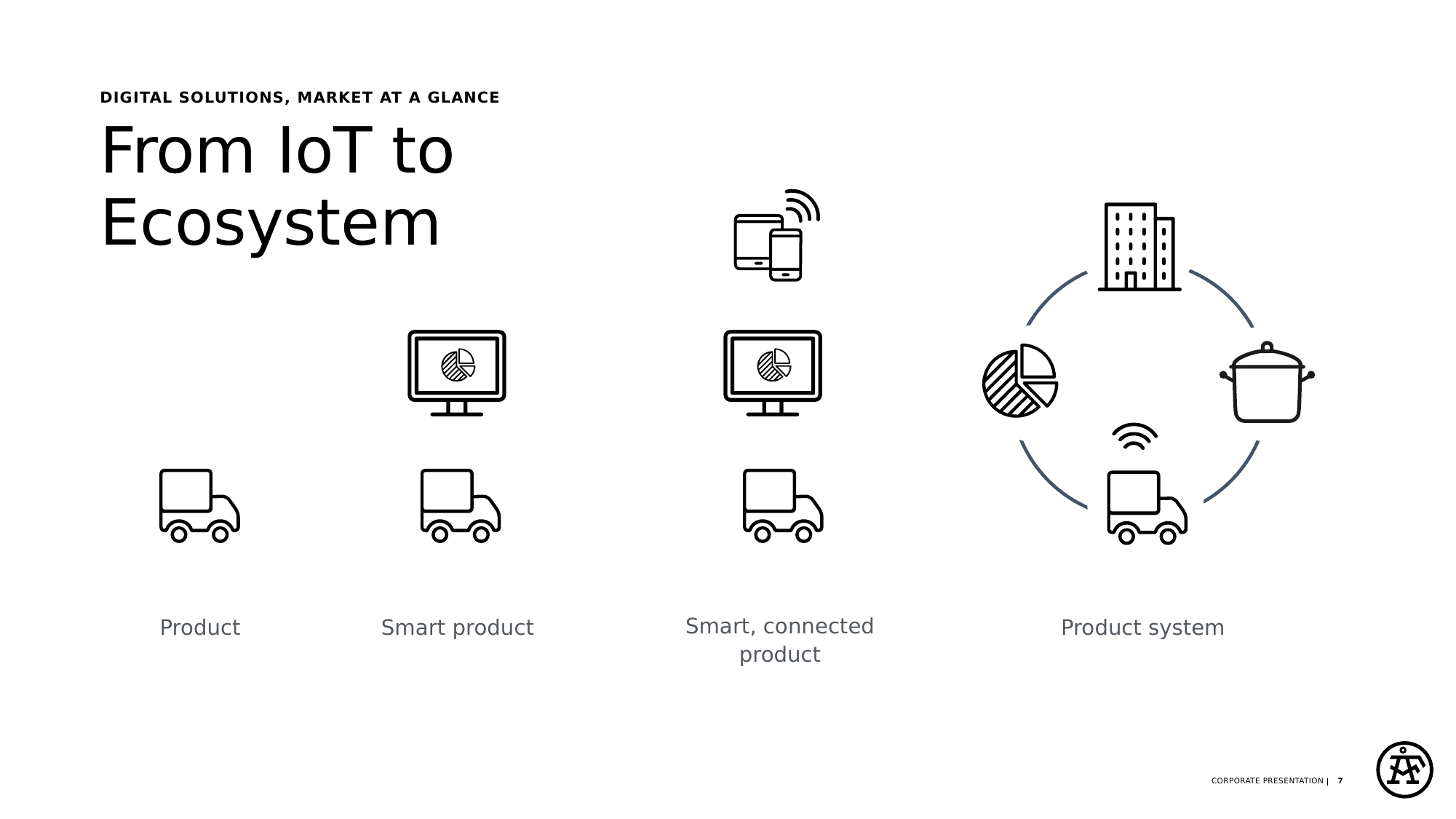

Digital Solutions, Market AT A GLANCE
# From IoT to Ecosystem

Smart, connected
product
Product
Smart product
Product system
CORPORATE PRESENTATION
7